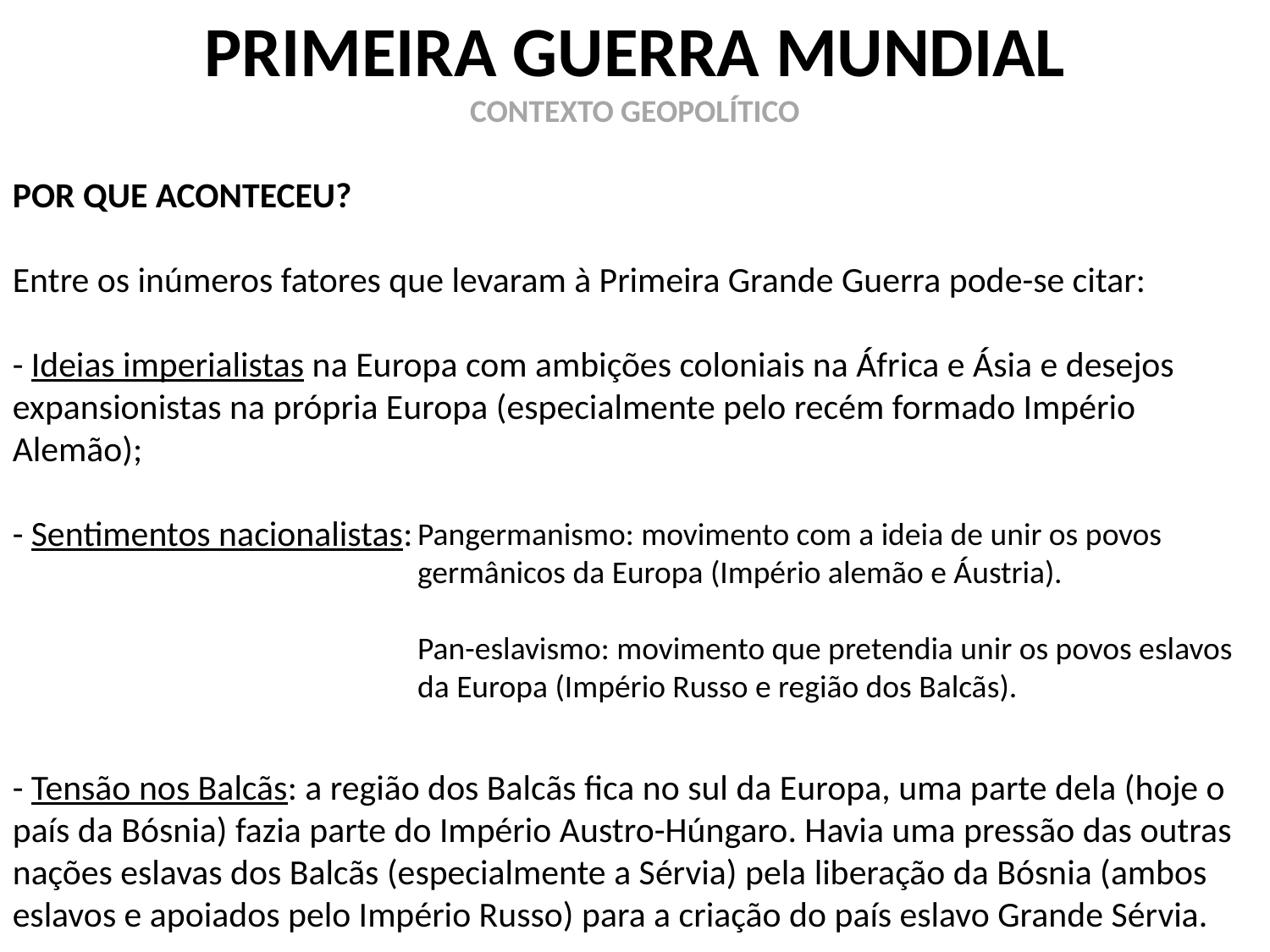

PRIMEIRA GUERRA MUNDIAL
CONTEXTO GEOPOLÍTICO

POR QUE ACONTECEU?

Entre os inúmeros fatores que levaram à Primeira Grande Guerra pode-se citar:

- Ideias imperialistas na Europa com ambições coloniais na África e Ásia e desejos expansionistas na própria Europa (especialmente pelo recém formado Império Alemão);

- Sentimentos nacionalistas:

- Tensão nos Balcãs: a região dos Balcãs fica no sul da Europa, uma parte dela (hoje o país da Bósnia) fazia parte do Império Austro-Húngaro. Havia uma pressão das outras nações eslavas dos Balcãs (especialmente a Sérvia) pela liberação da Bósnia (ambos eslavos e apoiados pelo Império Russo) para a criação do país eslavo Grande Sérvia.
Pangermanismo: movimento com a ideia de unir os povos germânicos da Europa (Império alemão e Áustria).

Pan-eslavismo: movimento que pretendia unir os povos eslavos da Europa (Império Russo e região dos Balcãs).